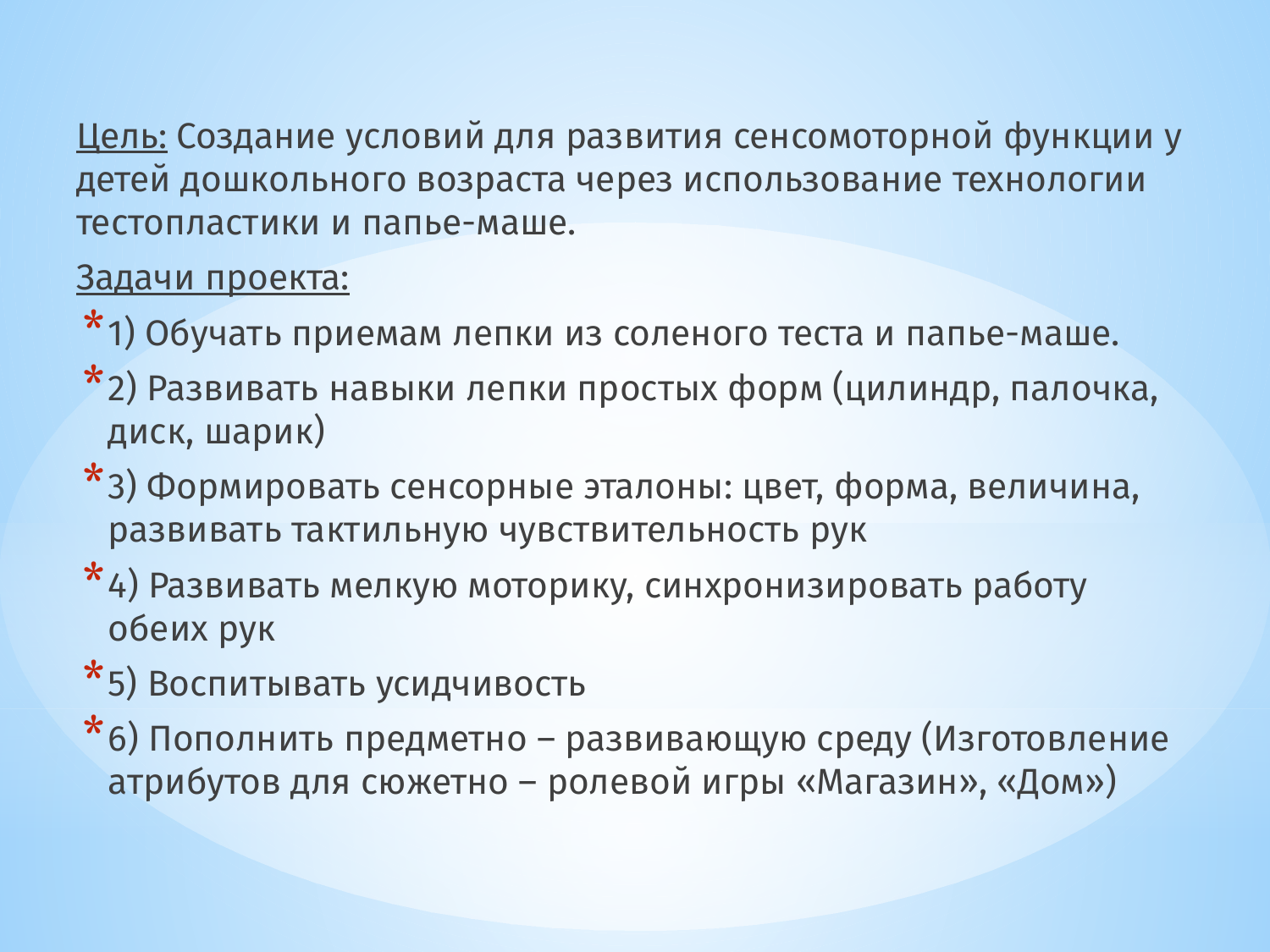

Цель: Создание условий для развития сенсомоторной функции у детей дошкольного возраста через использование технологии тестопластики и папье-маше.
Задачи проекта:
1) Обучать приемам лепки из соленого теста и папье-маше.
2) Развивать навыки лепки простых форм (цилиндр, палочка, диск, шарик)
3) Формировать сенсорные эталоны: цвет, форма, величина, развивать тактильную чувствительность рук
4) Развивать мелкую моторику, синхронизировать работу обеих рук
5) Воспитывать усидчивость
6) Пополнить предметно – развивающую среду (Изготовление атрибутов для сюжетно – ролевой игры «Магазин», «Дом»)